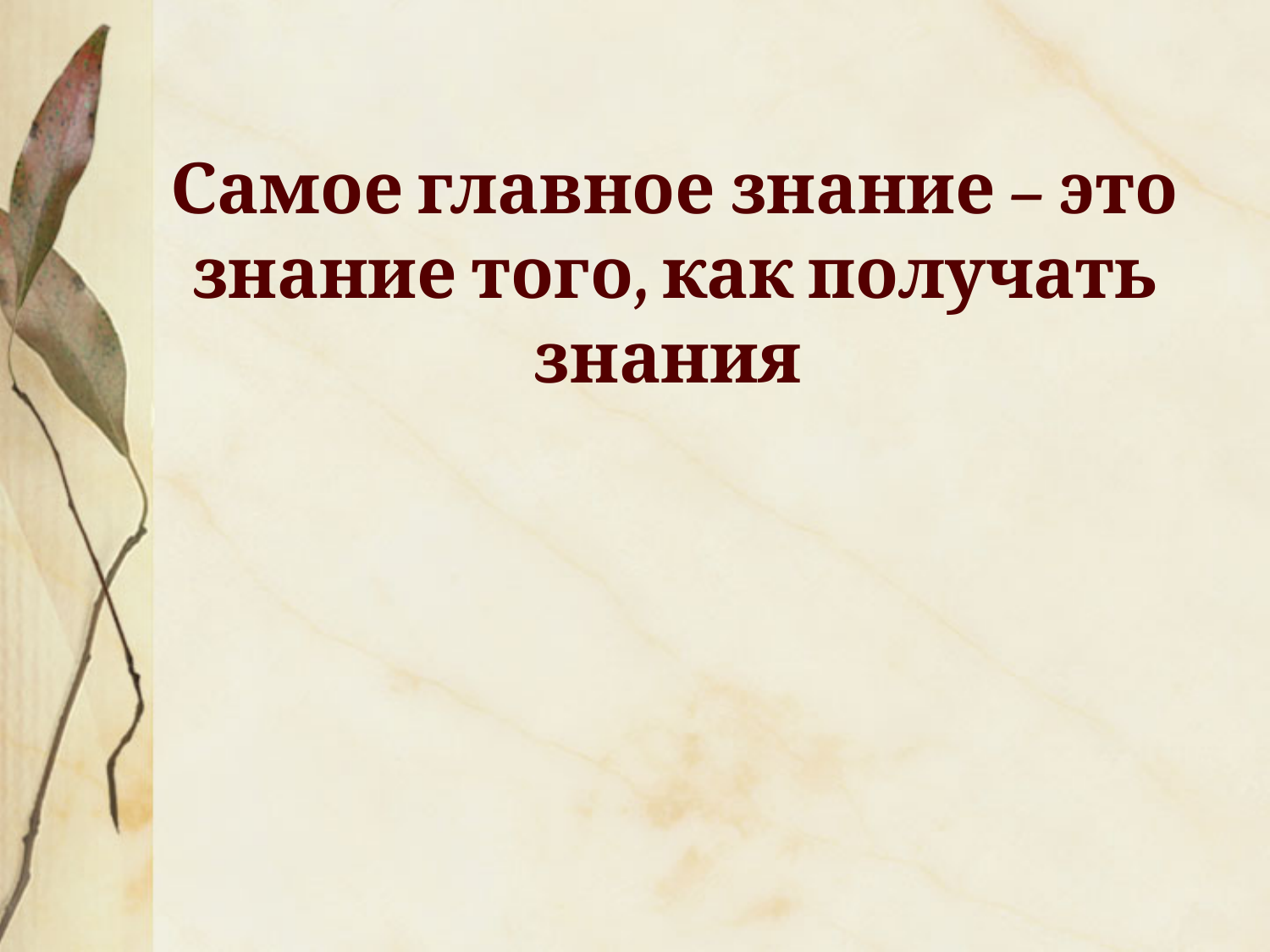

Самое главное знание – это знание того, как получать знания